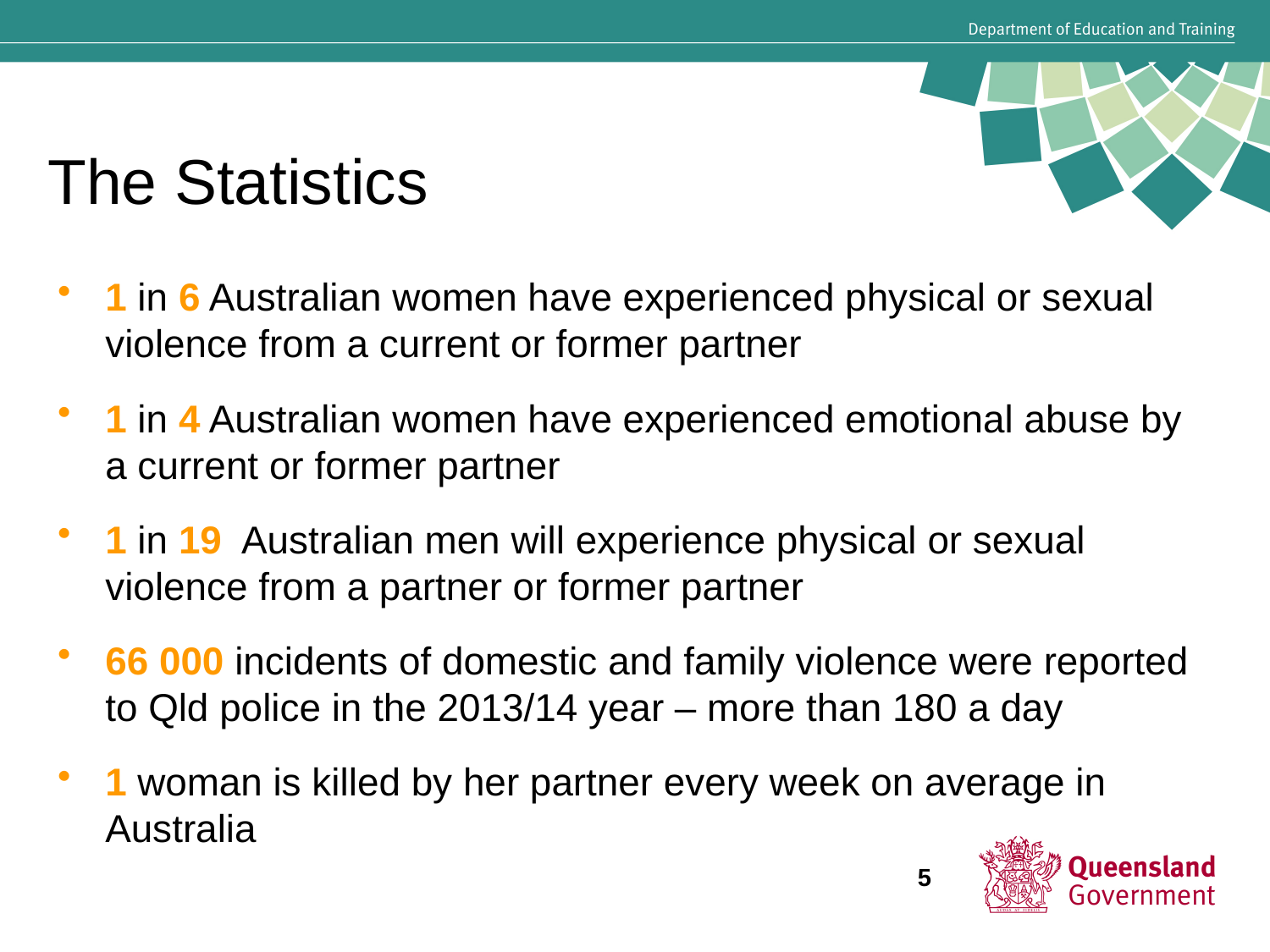

# The Statistics
1 in 6 Australian women have experienced physical or sexual violence from a current or former partner
1 in 4 Australian women have experienced emotional abuse by a current or former partner
1 in 19  Australian men will experience physical or sexual violence from a partner or former partner
66 000 incidents of domestic and family violence were reported to Qld police in the 2013/14 year – more than 180 a day
1 woman is killed by her partner every week on average in Australia
5